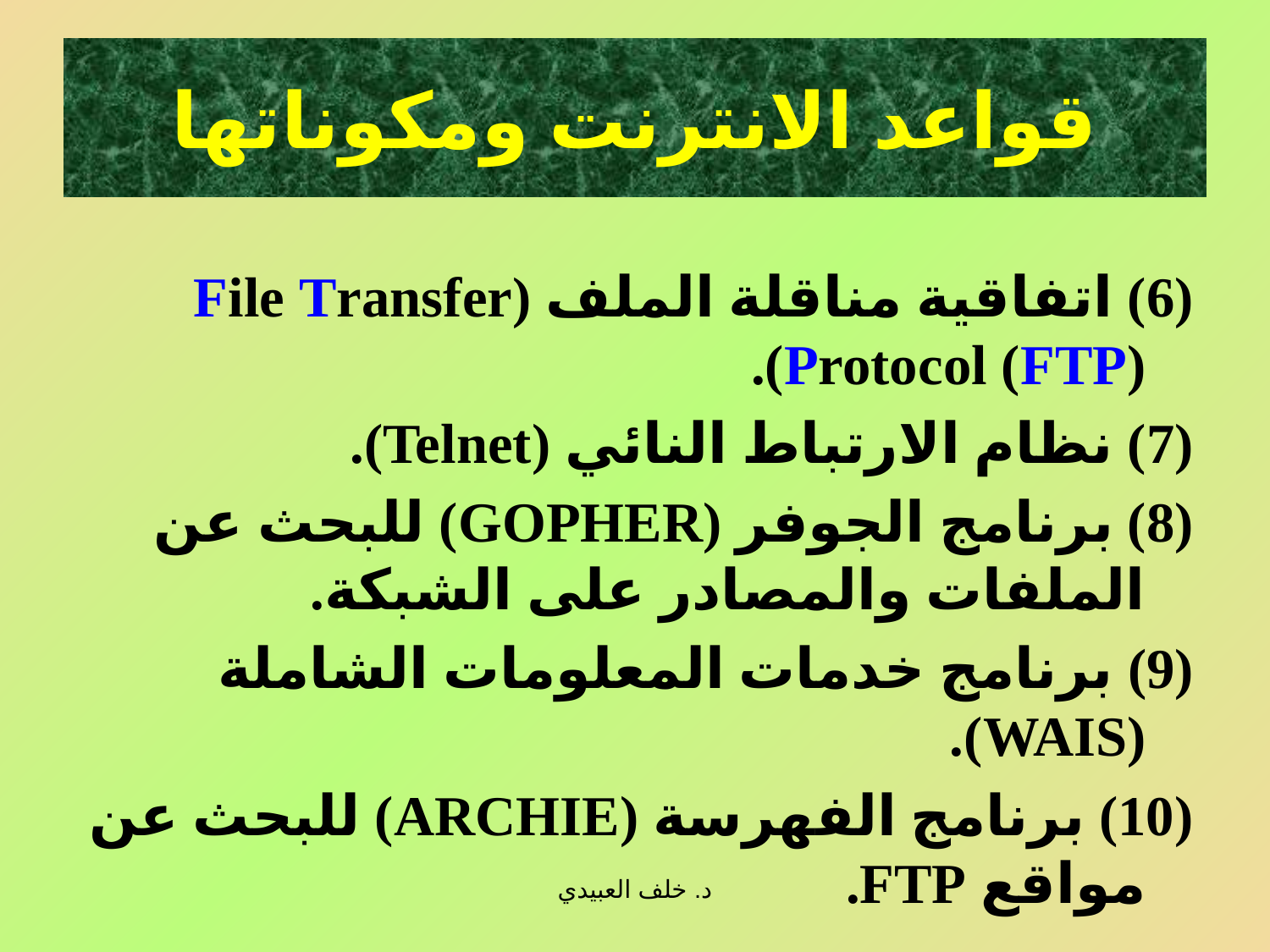

# قواعد الانترنت ومكوناتها
(6) اتفاقية مناقلة الملف (File Transfer Protocol (FTP)).
(7) نظام الارتباط النائي (Telnet).
(8) برنامج الجوفر (GOPHER) للبحث عن الملفات والمصادر على الشبكة.
(9) برنامج خدمات المعلومات الشاملة (WAIS).
(10) برنامج الفهرسة (ARCHIE) للبحث عن مواقع FTP.
د. خلف العبيدي